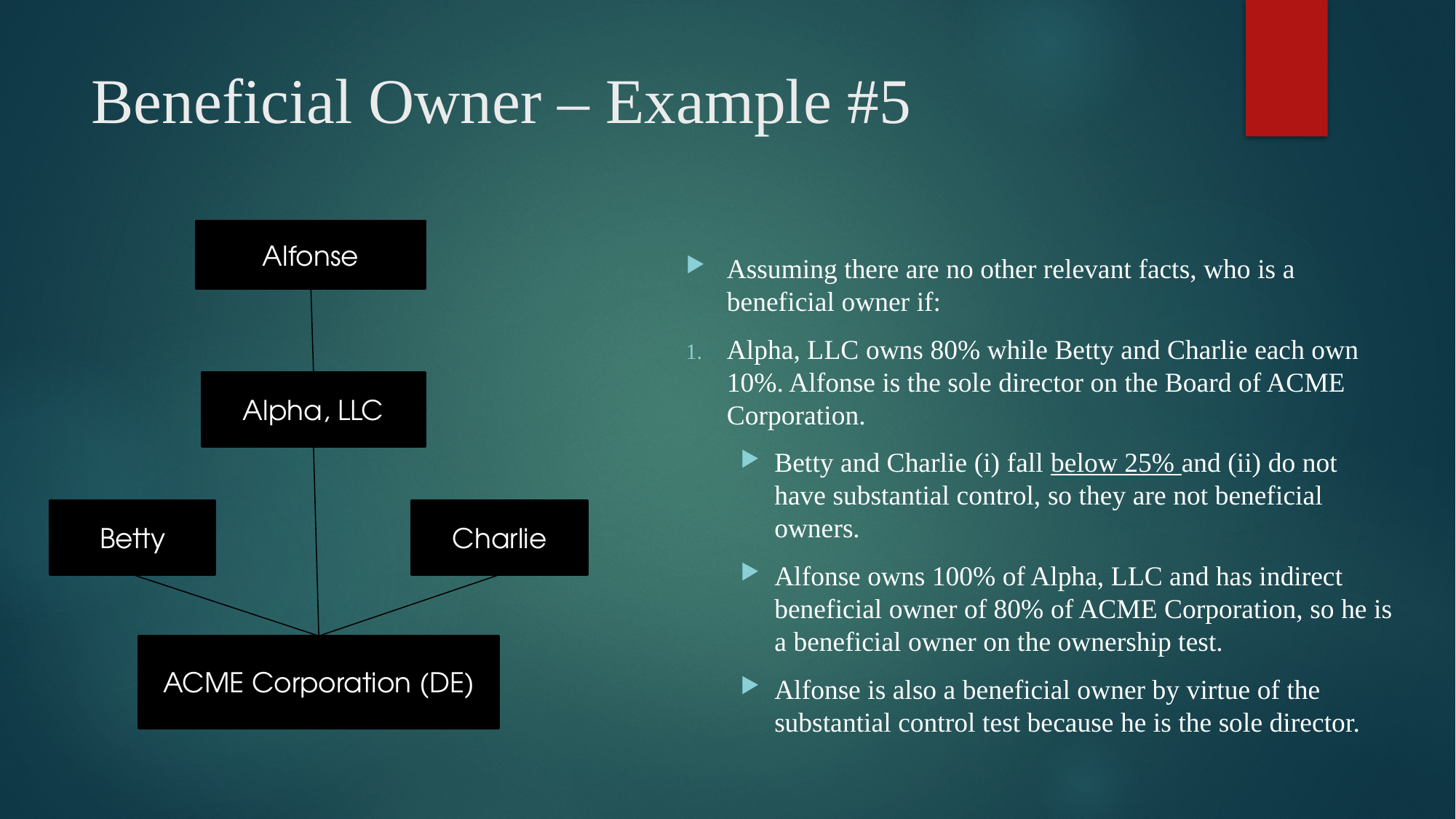

# Beneficial Owner – Example #5
Alfonse
Assuming there are no other relevant facts, who is a beneficial owner if:
Alpha, LLC owns 80% while Betty and Charlie each own 10%. Alfonse is the sole director on the Board of ACME Corporation.
Betty and Charlie (i) fall below 25% and (ii) do not have substantial control, so they are not beneficial owners.
Alfonse owns 100% of Alpha, LLC and has indirect beneficial owner of 80% of ACME Corporation, so he is a beneficial owner on the ownership test.
Alfonse is also a beneficial owner by virtue of the substantial control test because he is the sole director.
Alpha, LLC
Betty
Charlie
ACME Corporation (DE)